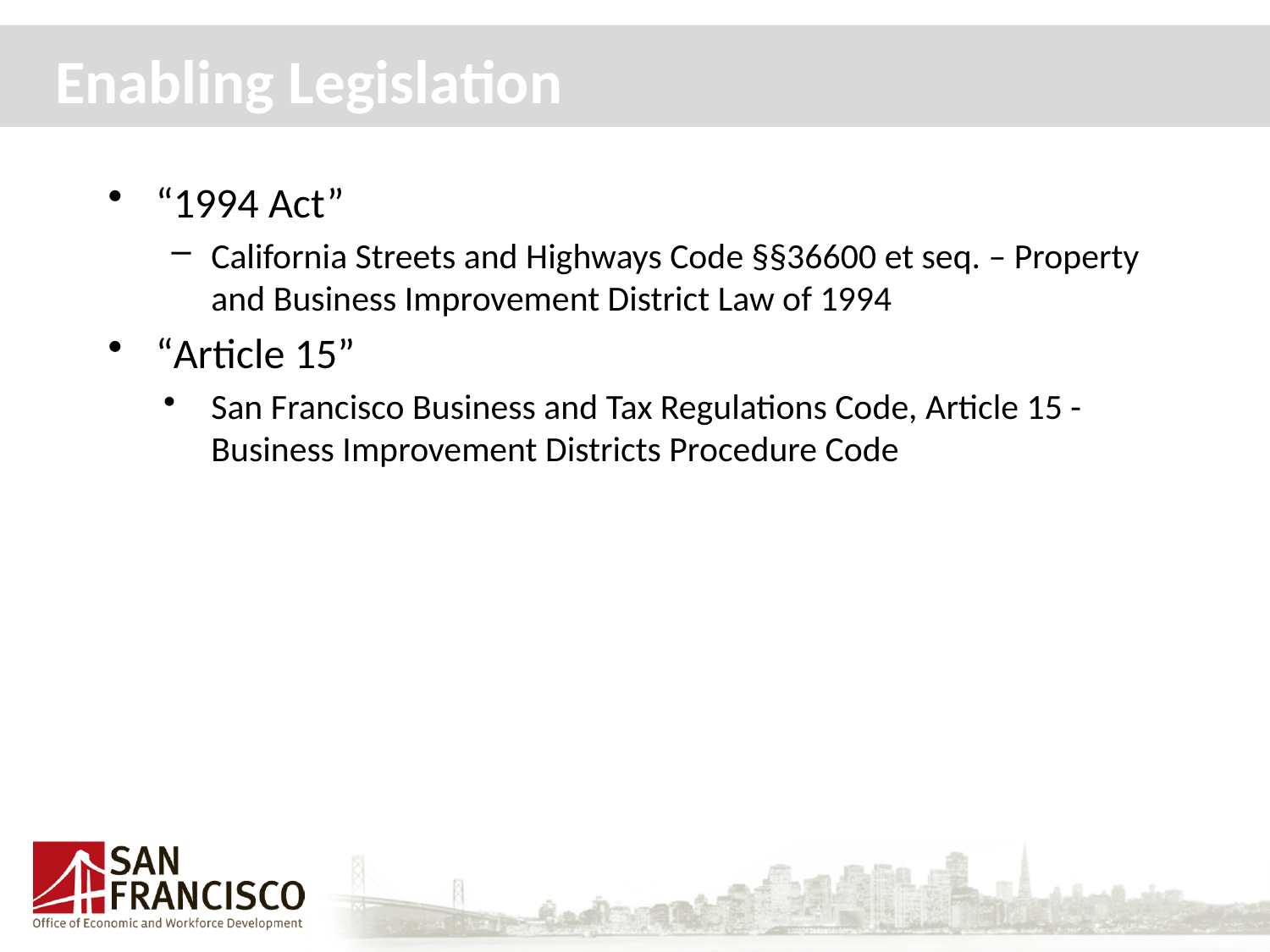

# Enabling Legislation
“1994 Act”
California Streets and Highways Code §§36600 et seq. – Property and Business Improvement District Law of 1994
“Article 15”
San Francisco Business and Tax Regulations Code, Article 15 - Business Improvement Districts Procedure Code